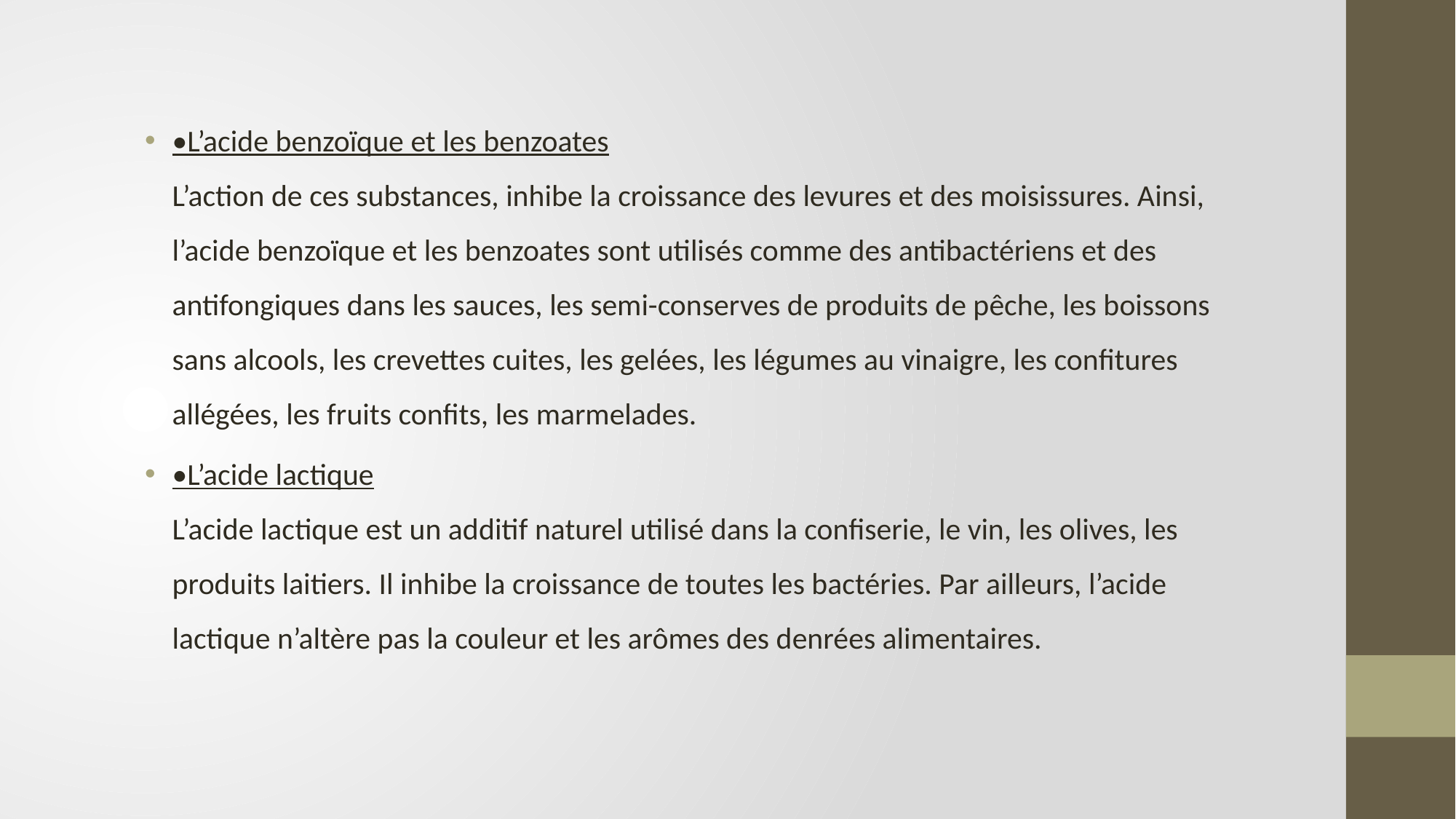

•L’acide benzoïque et les benzoates
L’action de ces substances, inhibe la croissance des levures et des moisissures. Ainsi, l’acide benzoïque et les benzoates sont utilisés comme des antibactériens et des antifongiques dans les sauces, les semi-conserves de produits de pêche, les boissons sans alcools, les crevettes cuites, les gelées, les légumes au vinaigre, les confitures allégées, les fruits confits, les marmelades.
•L’acide lactique
L’acide lactique est un additif naturel utilisé dans la confiserie, le vin, les olives, les produits laitiers. Il inhibe la croissance de toutes les bactéries. Par ailleurs, l’acide lactique n’altère pas la couleur et les arômes des denrées alimentaires.